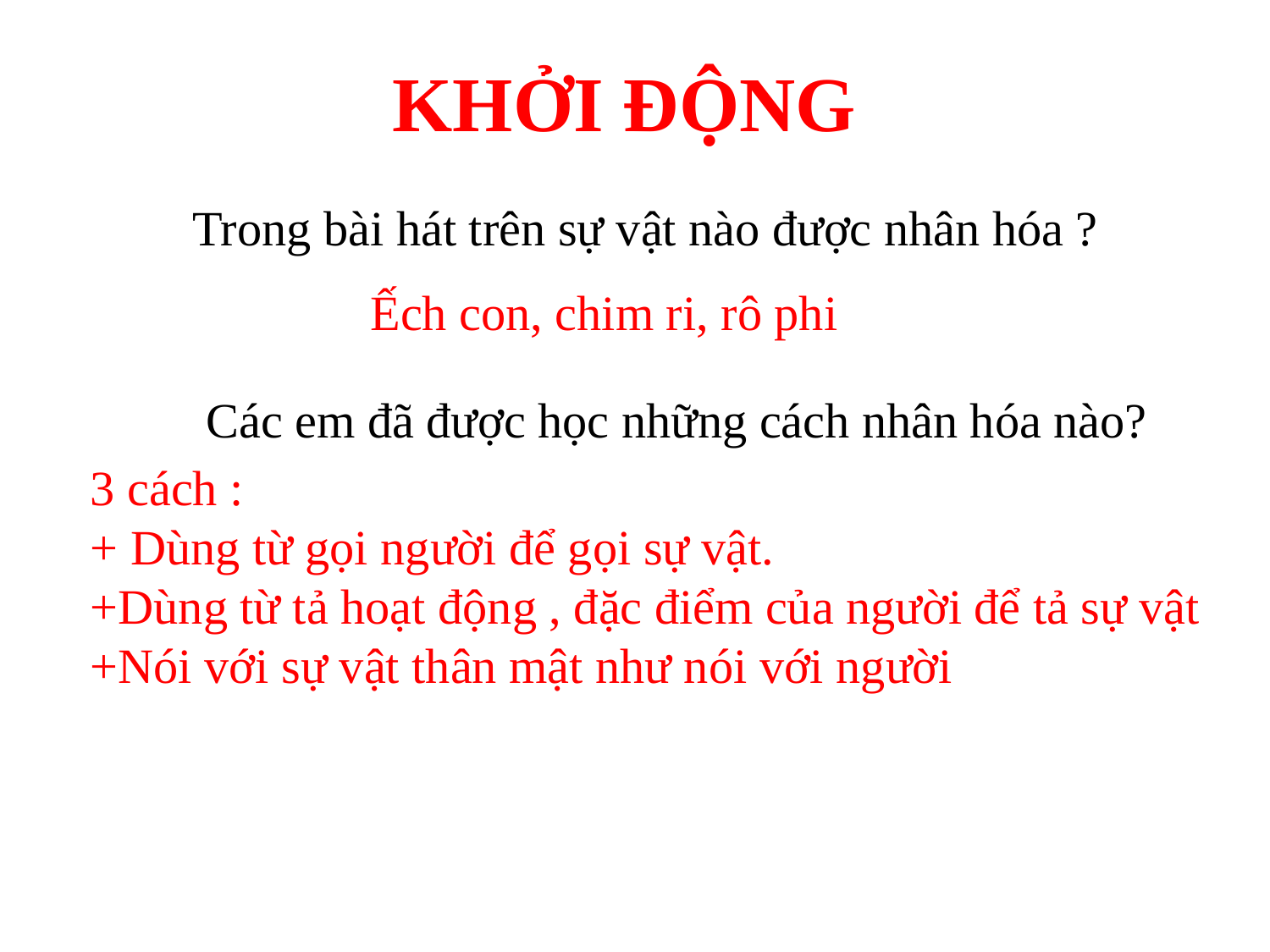

# KHỞI ĐỘNG
Trong bài hát trên sự vật nào được nhân hóa ?
Ếch con, chim ri, rô phi
Các em đã được học những cách nhân hóa nào?
3 cách :
+ Dùng từ gọi người để gọi sự vật.
+Dùng từ tả hoạt động , đặc điểm của người để tả sự vật
+Nói với sự vật thân mật như nói với người